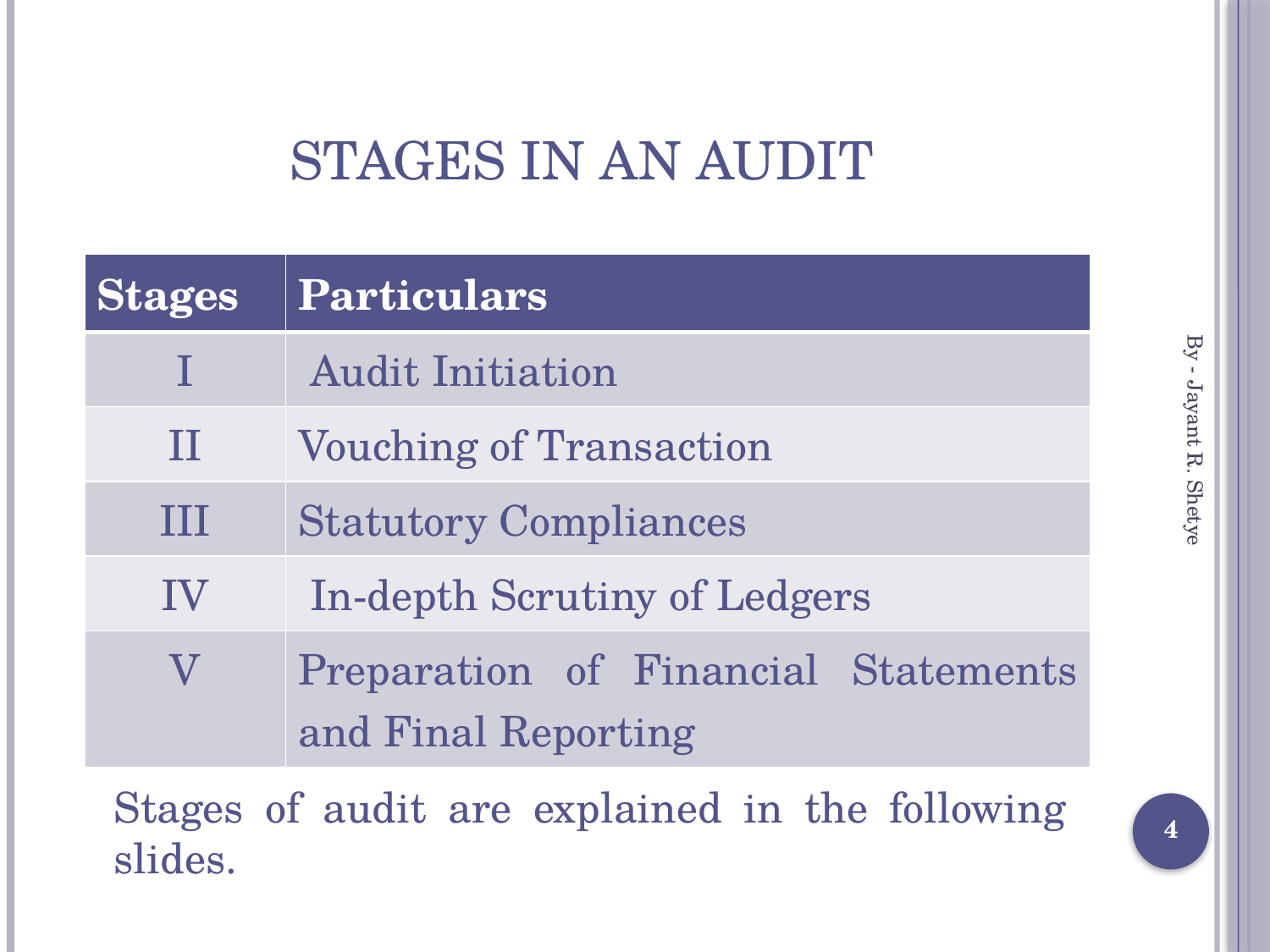

# Stages in an Audit

	Stages of audit are explained in the following  slides.
| Stages | Particulars |
| --- | --- |
| I | Audit Initiation |
| II | Vouching of Transaction |
| III | Statutory Compliances |
| IV | In-depth Scrutiny of Ledgers |
| V | Preparation of Financial Statements and Final Reporting |
By - Jayant R. Shetye
4